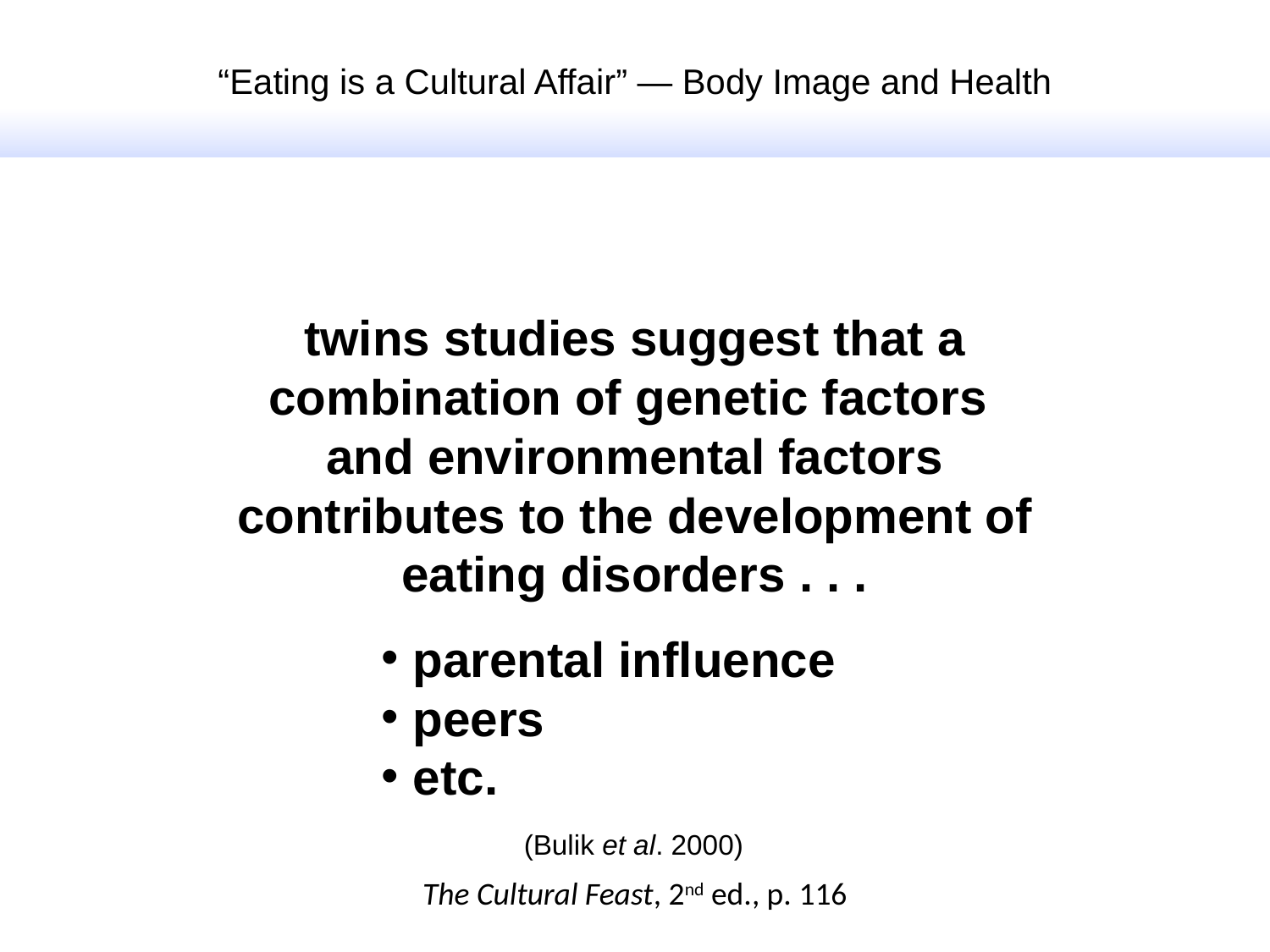

“Eating is a Cultural Affair” — Body Image and Health

twins studies suggest that a combination of genetic factors
and environmental factors contributes to the development of eating disorders . . .

parental influence
peers
etc.
(Bulik et al. 2000)
The Cultural Feast, 2nd ed., p. 116